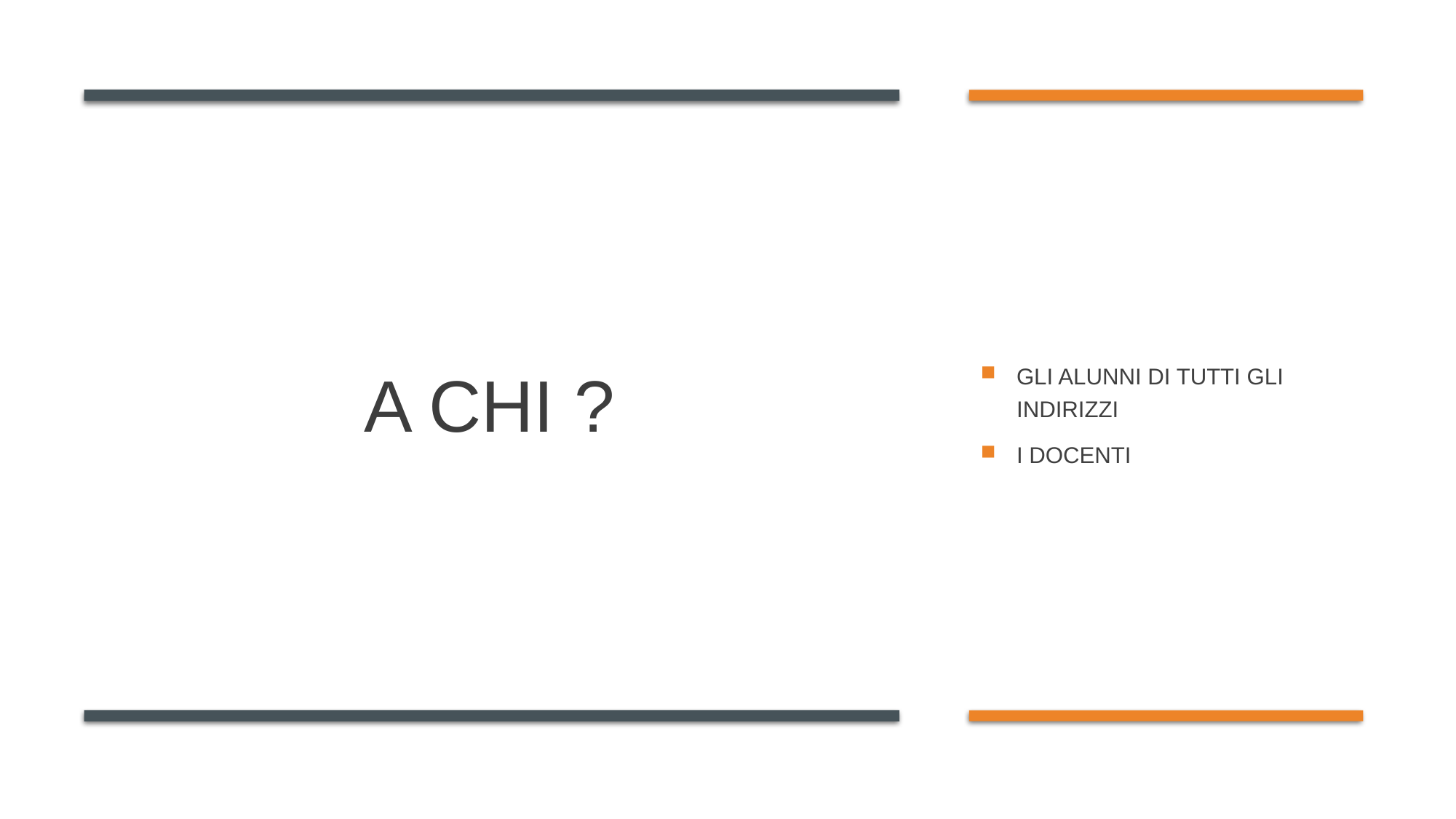

# A CHI ?
GLI ALUNNI DI TUTTI GLI INDIRIZZI
I DOCENTI